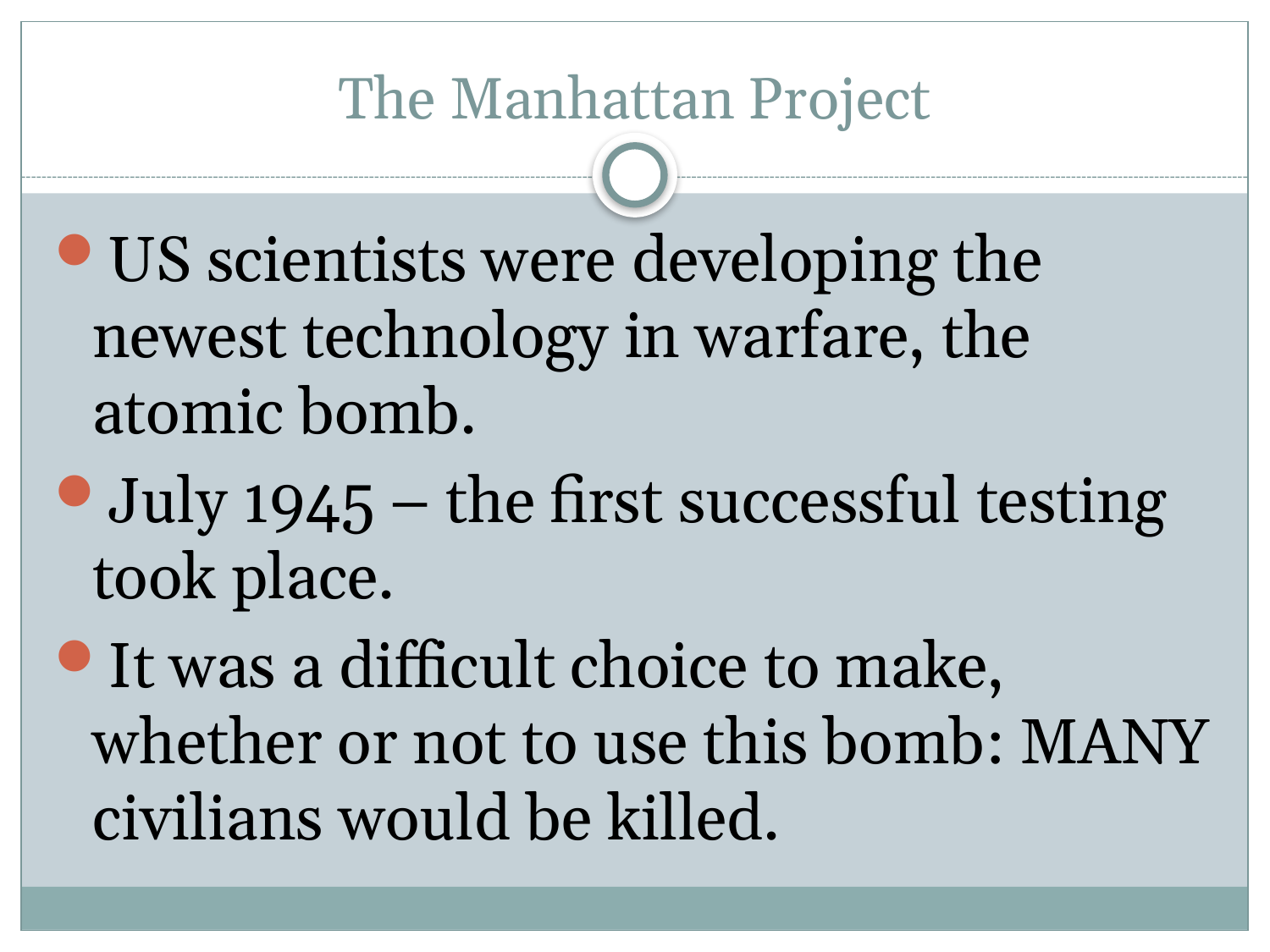

# The Manhattan Project
US scientists were developing the newest technology in warfare, the atomic bomb.
July 1945 – the first successful testing took place.
It was a difficult choice to make, whether or not to use this bomb: MANY civilians would be killed.